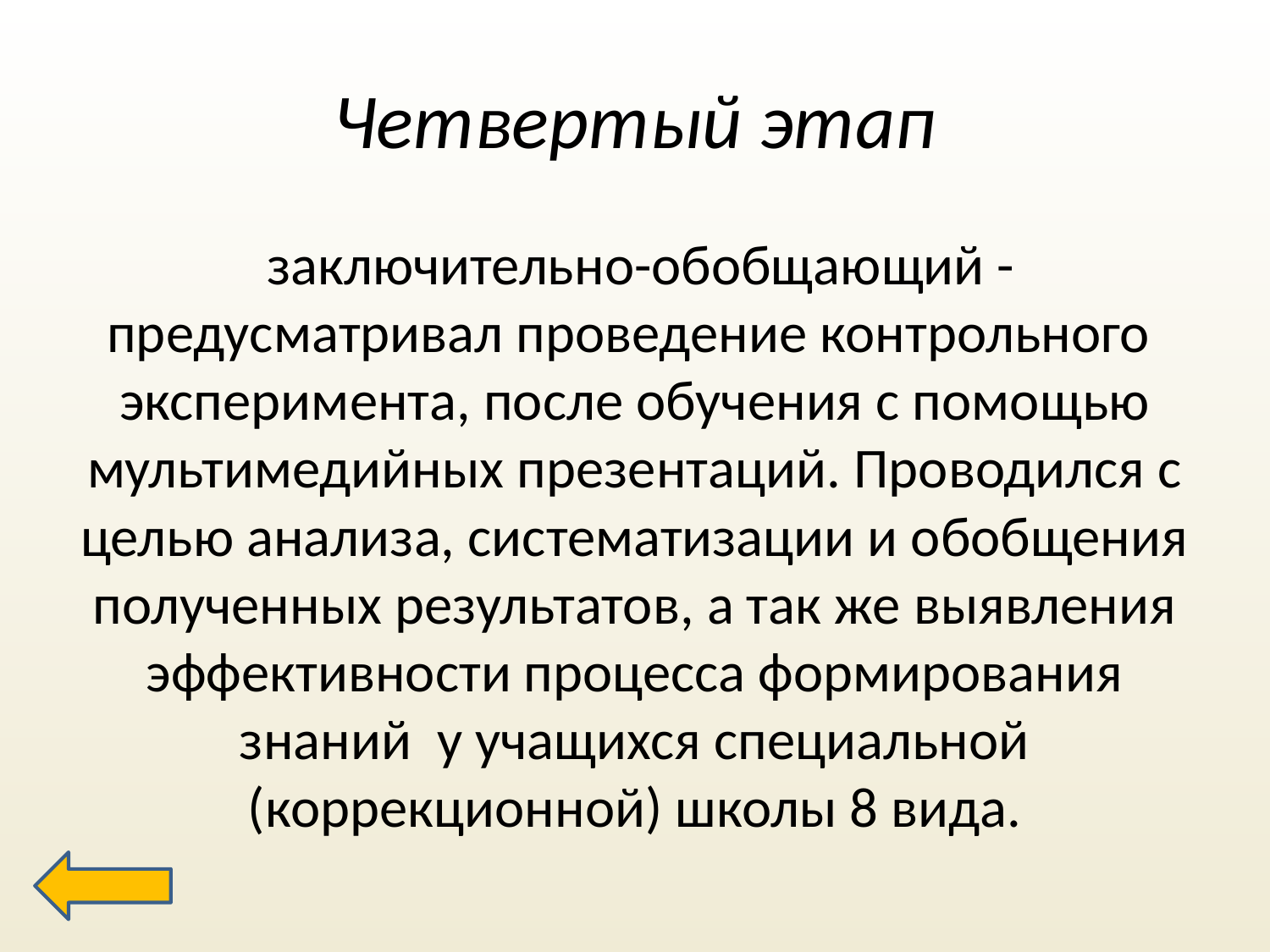

# Четвертый этап
 заключительно-обобщающий - предусматривал проведение контрольного  эксперимента, после обучения с помощью мультимедийных презентаций. Проводился с целью анализа, систематизации и обобщения полученных результатов, а так же выявления эффективности процесса формирования знаний  у учащихся специальной (коррекционной) школы 8 вида.